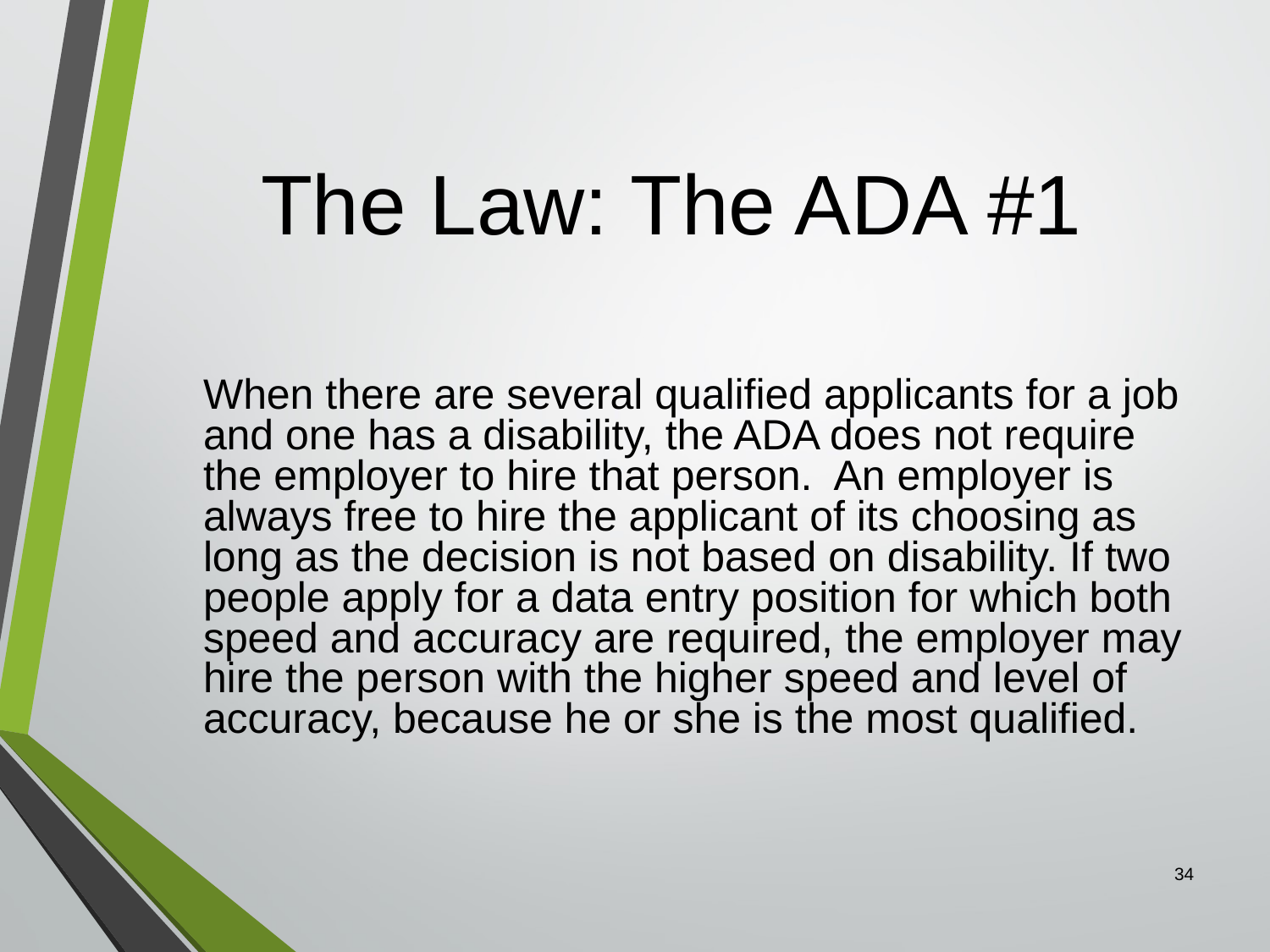

# The Law: The ADA #1
When there are several qualified applicants for a job and one has a disability, the ADA does not require the employer to hire that person.  An employer is always free to hire the applicant of its choosing as long as the decision is not based on disability. If two people apply for a data entry position for which both speed and accuracy are required, the employer may hire the person with the higher speed and level of accuracy, because he or she is the most qualified.

34